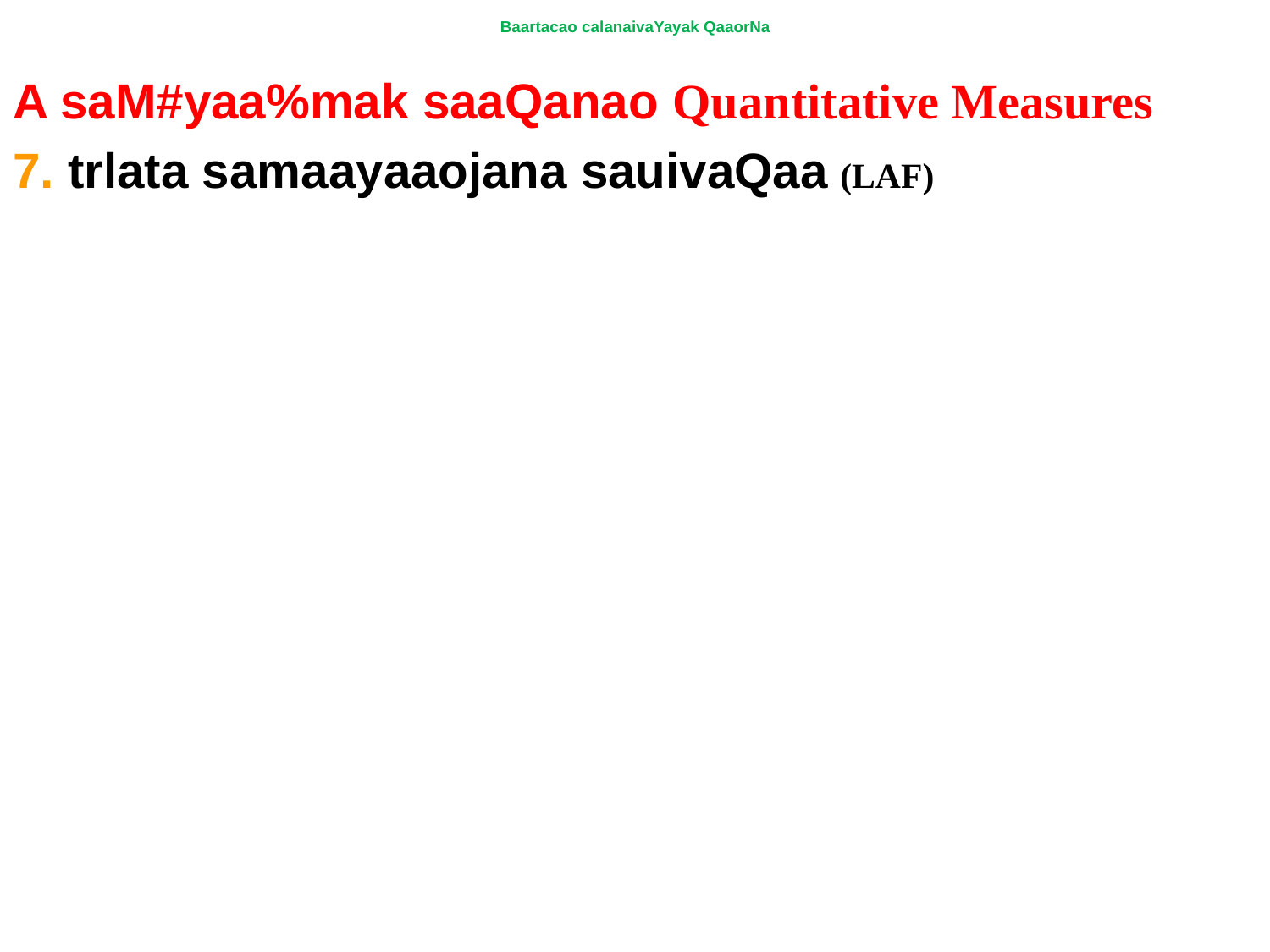

# Baartacao calanaivaYayak QaaorNa
A saM#yaa%mak saaQanao Quantitative Measures
7. trlata samaayaaojana sauivaQaa (LAF)